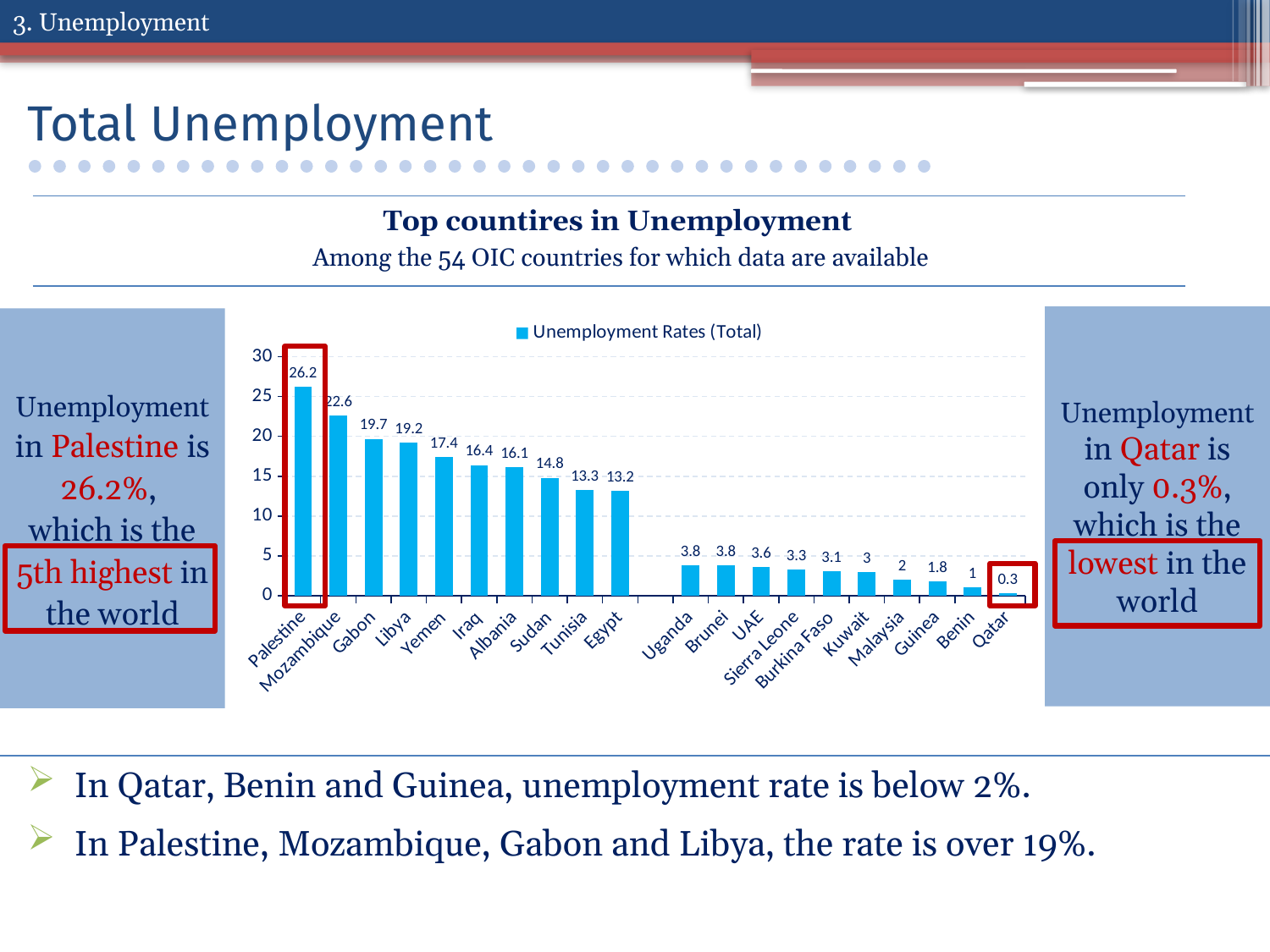

3. Unemployment
# Total Unemployment
Top countires in Unemployment
Among the 54 OIC countries for which data are available
Unemployment in Qatar is only 0.3%, which is the lowest in the world
Unemployment in Palestine is 26.2%,
which is the 5th highest in the world

### Chart

| Category | Unemployment Rates (Total) |
|---|---|
| Palestine | 26.2 |
| Mozambique | 22.6 |
| Gabon | 19.7 |
| Libya | 19.2 |
| Yemen | 17.4 |
| Iraq | 16.4 |
| Albania | 16.1 |
| Sudan | 14.8 |
| Tunisia | 13.3 |
| Egypt | 13.2 |
|  | None |
| Uganda | 3.8 |
| Brunei | 3.8 |
| UAE | 3.6 |
| Sierra Leone | 3.3 |
| Burkina Faso | 3.1 |
| Kuwait | 3.0 |
| Malaysia | 2.0 |
| Guinea | 1.8 |
| Benin | 1.0 |
| Qatar | 0.3 |

In Qatar, Benin and Guinea, unemployment rate is below 2%.
In Palestine, Mozambique, Gabon and Libya, the rate is over 19%.